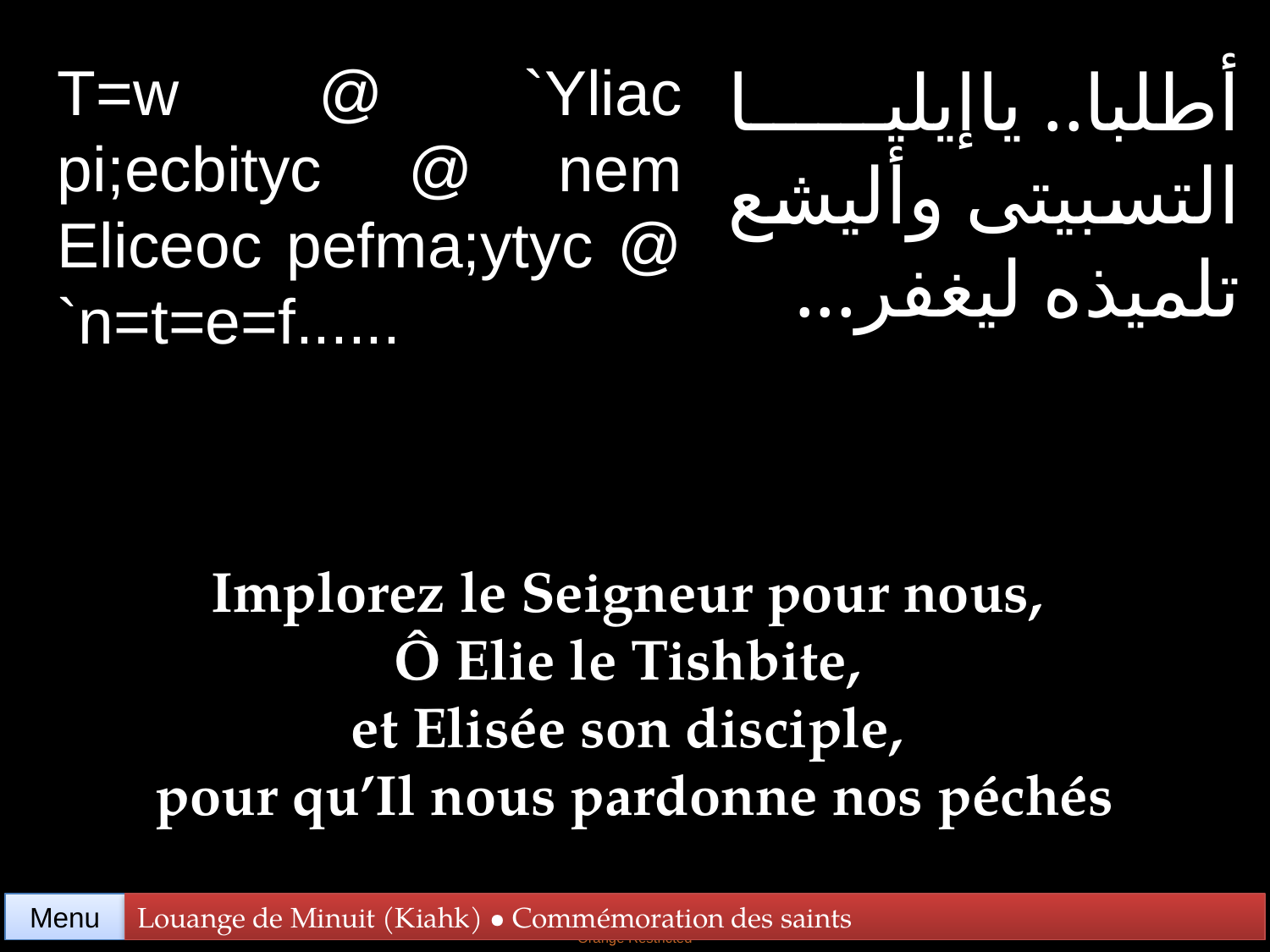

T=w @ `Yliac pi;ecbityc @ nem Eliceoc pefma;ytyc @ `n=t=e=f......
أطلبا.. ياإيليا التسبيتى وأليشع تلميذه ليغفر...
Implorez le Seigneur pour nous,
Ô Elie le Tishbite,
et Elisée son disciple,
pour qu’Il nous pardonne nos péchés
Menu
Louange de Minuit (Kiahk) • Commémoration des saints